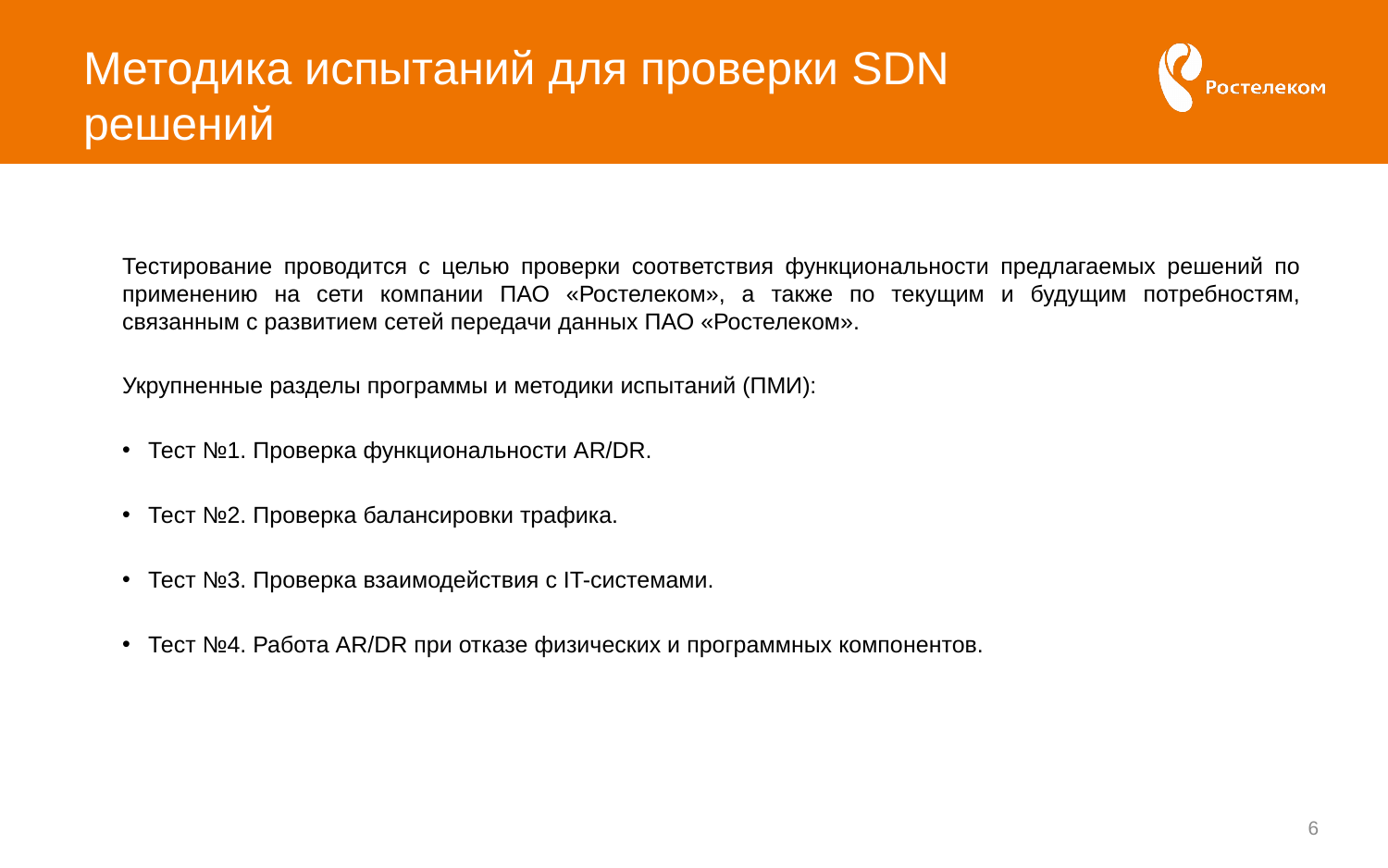

# Методика испытаний для проверки SDN решений

Тестирование проводится с целью проверки соответствия функциональности предлагаемых решений по применению на сети компании ПАО «Ростелеком», а также по текущим и будущим потребностям, связанным с развитием сетей передачи данных ПАО «Ростелеком».

Укрупненные разделы программы и методики испытаний (ПМИ):

Тест №1. Проверка функциональности AR/DR.

Тест №2. Проверка балансировки трафика.

Тест №3. Проверка взаимодействия с IT-системами.

Тест №4. Работа AR/DR при отказе физических и программных компонентов.

6